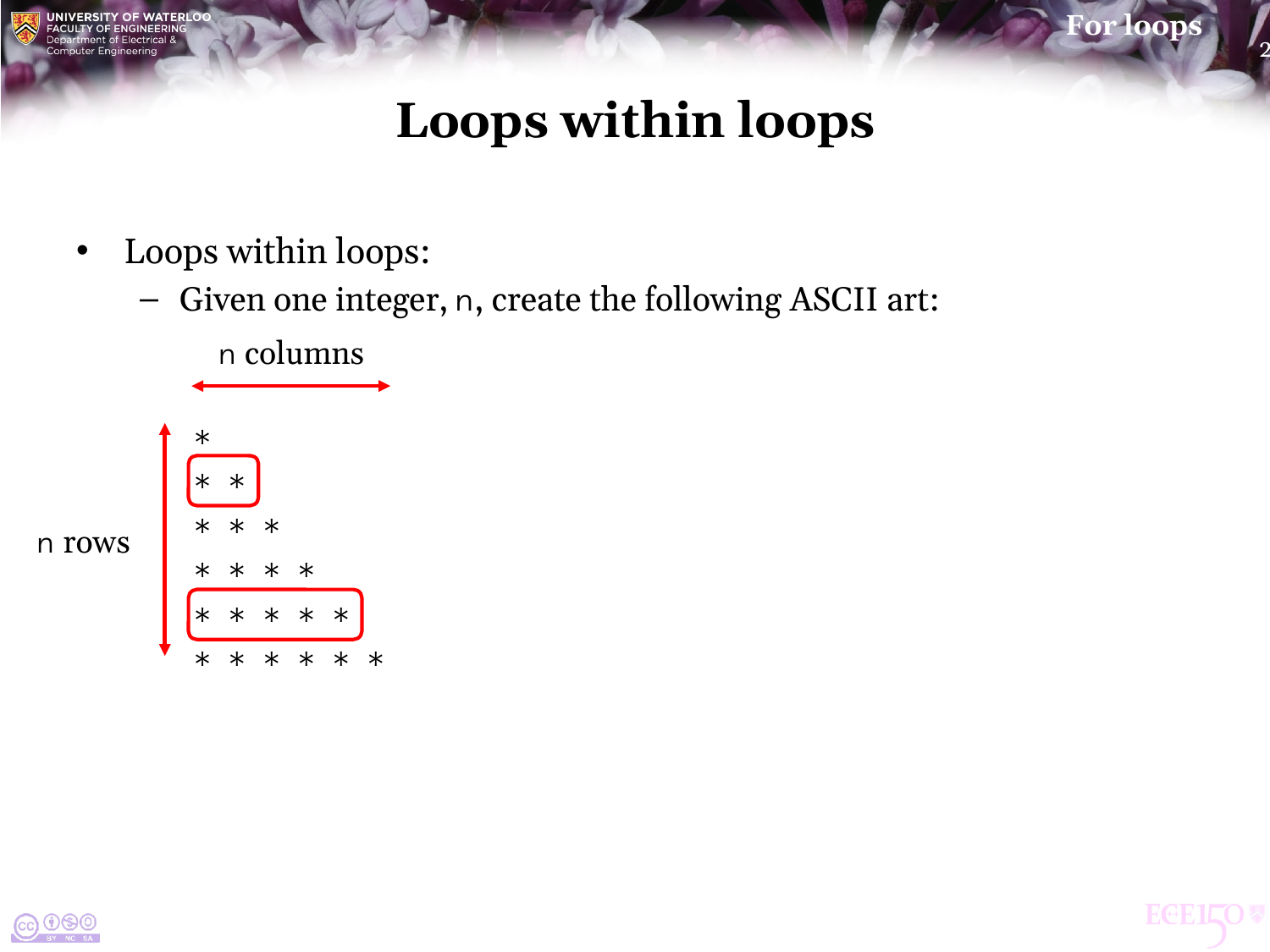

# Loops within loops
Loops within loops:
Given one integer, n, create the following ascii art:

*
* *
* * *
* * * *
* * * * *
* * * * * *
n columns

n rows